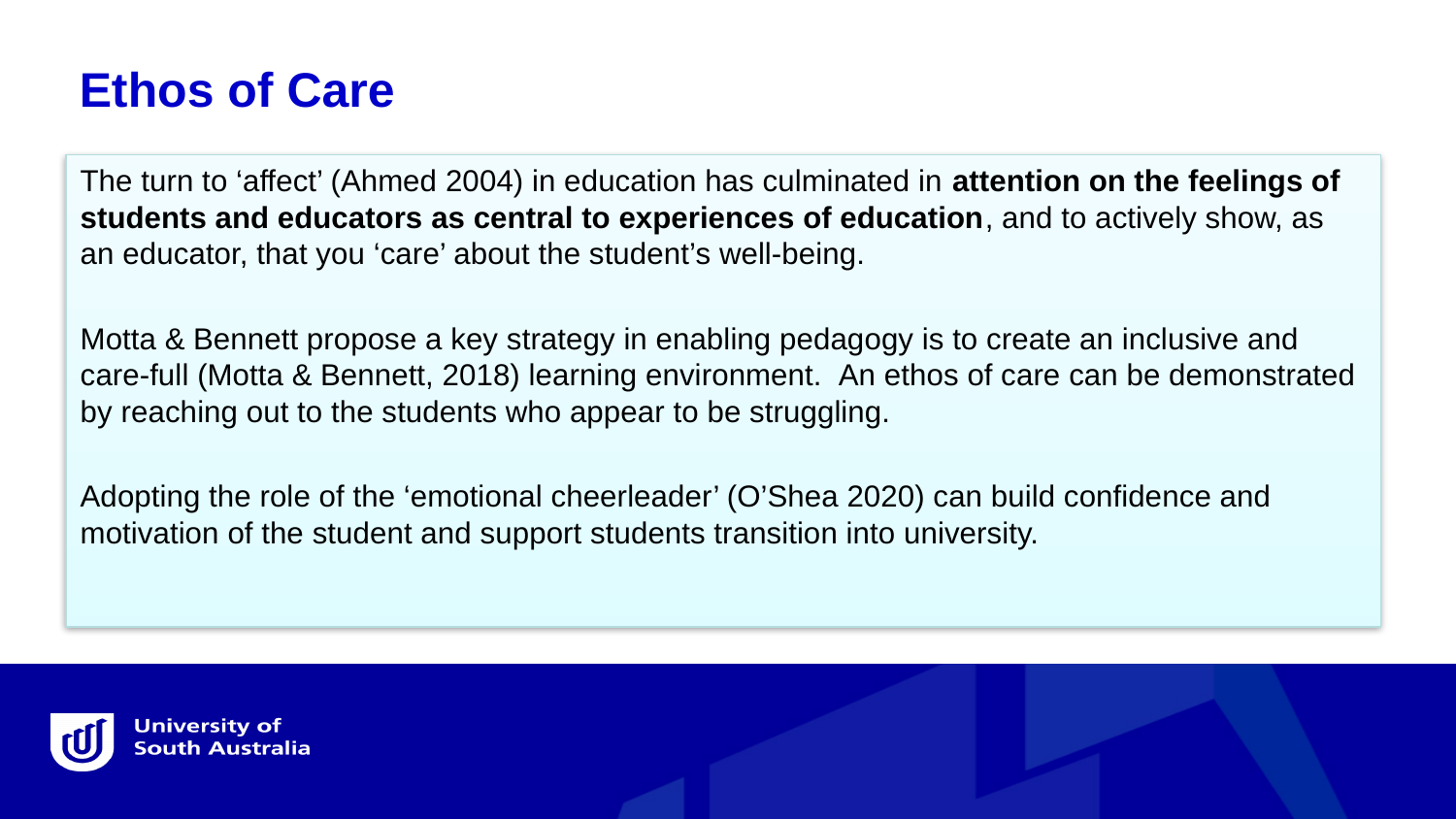

Ethos of Care
The turn to ‘affect’ (Ahmed 2004) in education has culminated in attention on the feelings of students and educators as central to experiences of education, and to actively show, as an educator, that you ‘care’ about the student’s well-being.

Motta & Bennett propose a key strategy in enabling pedagogy is to create an inclusive and care-full (Motta & Bennett, 2018) learning environment.  An ethos of care can be demonstrated by reaching out to the students who appear to be struggling.

Adopting the role of the ‘emotional cheerleader’ (O’Shea 2020) can build confidence and motivation of the student and support students transition into university.